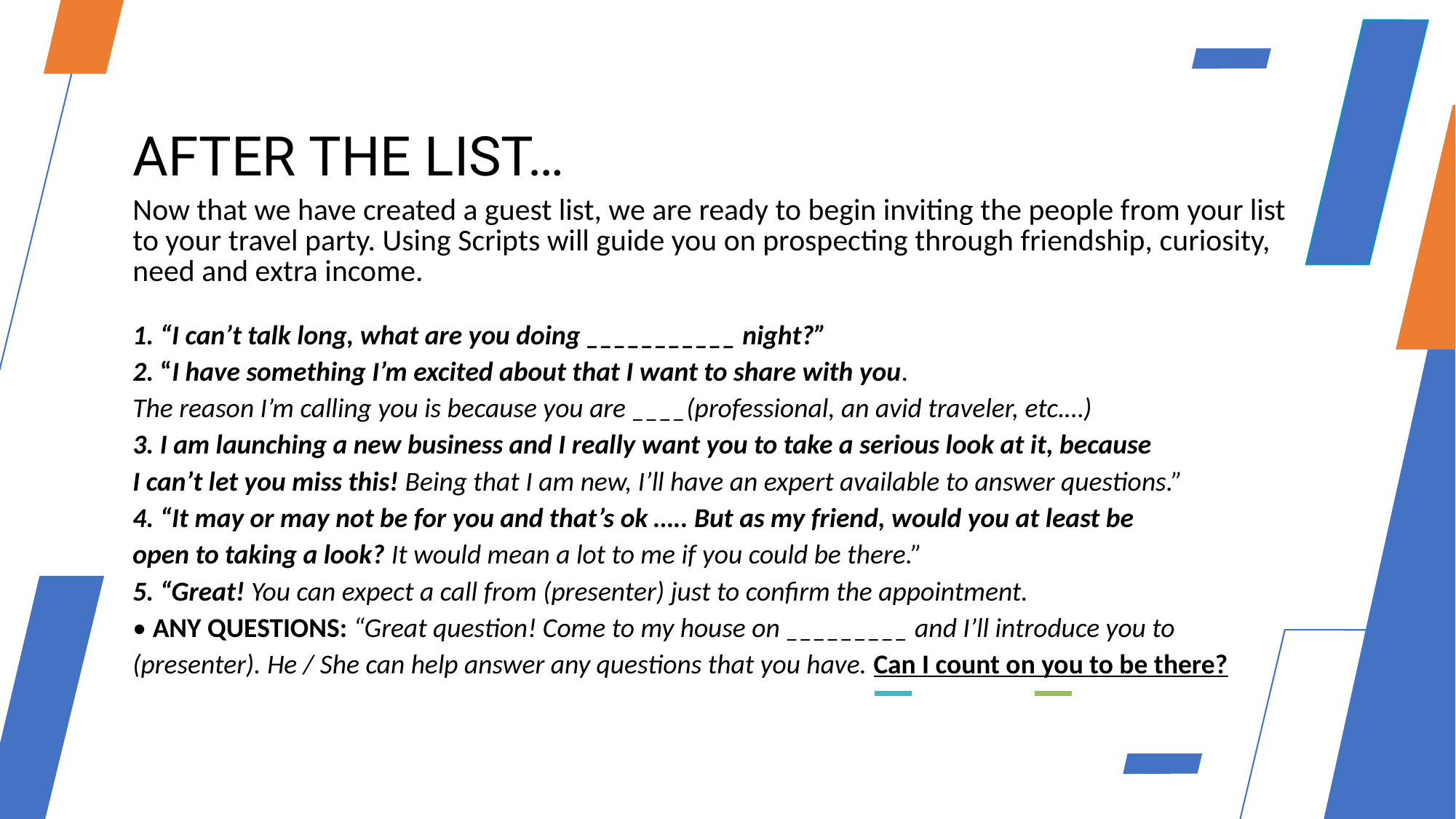

AFTER THE LIST…
Now that we have created a guest list, we are ready to begin inviting the people from your list to your travel party. Using Scripts will guide you on prospecting through friendship, curiosity, need and extra income.

1. “I can’t talk long, what are you doing ___________ night?”
2. “I have something I’m excited about that I want to share with you.
The reason I’m calling you is because you are ____(professional, an avid traveler, etc.…)
3. I am launching a new business and I really want you to take a serious look at it, because
I can’t let you miss this! Being that I am new, I’ll have an expert available to answer questions.”
4. “It may or may not be for you and that’s ok ….. But as my friend, would you at least be
open to taking a look? It would mean a lot to me if you could be there.”
5. “Great! You can expect a call from (presenter) just to confirm the appointment.
• ANY QUESTIONS: “Great question! Come to my house on _________ and I’ll introduce you to
(presenter). He / She can help answer any questions that you have. Can I count on you to be there?

Lorem Ipsum
Lorem Ipsum